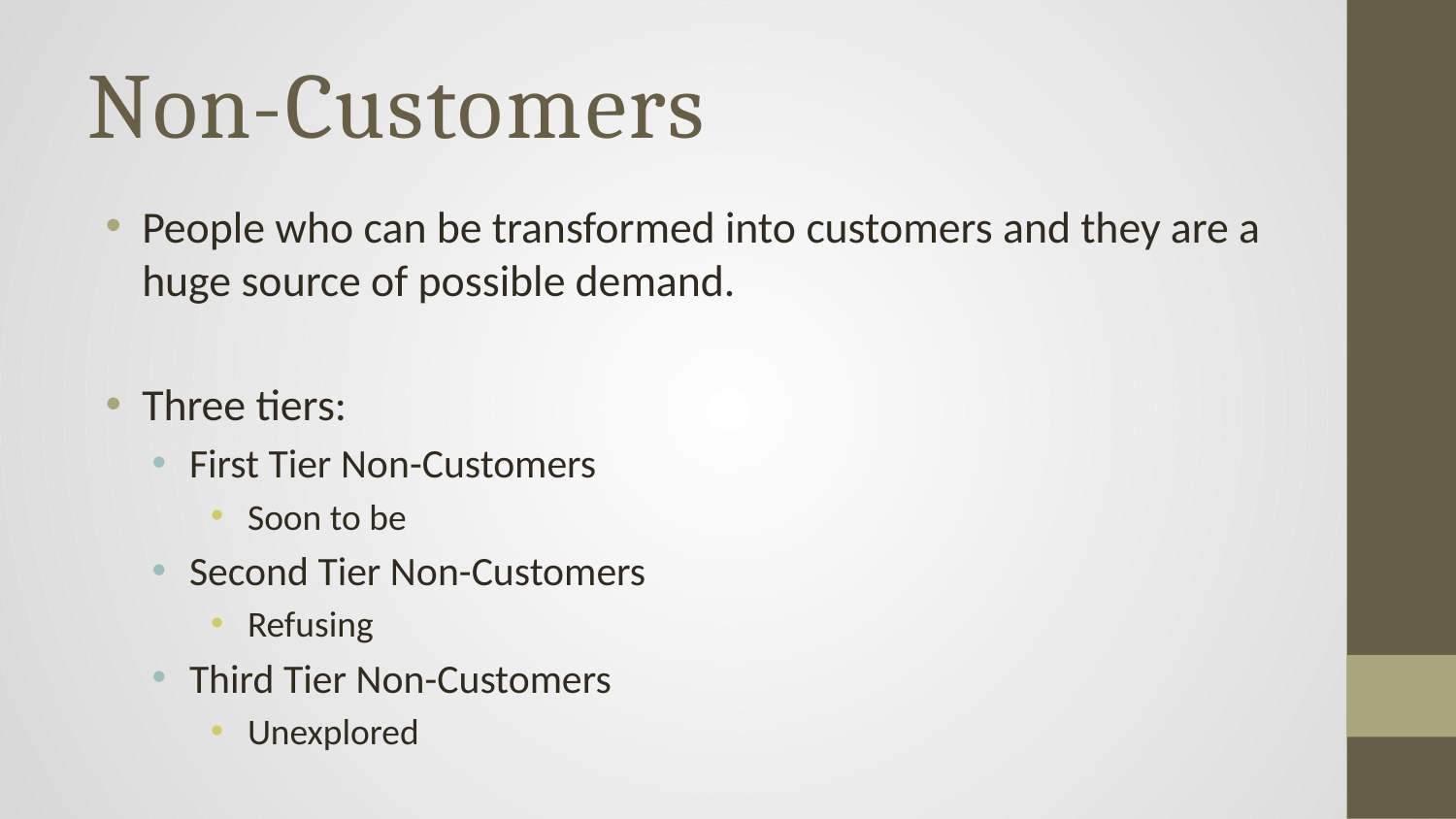

# Non-Customers
People who can be transformed into customers and they are a huge source of possible demand.

Three tiers:
First Tier Non-Customers
Soon to be
Second Tier Non-Customers
Refusing
Third Tier Non-Customers
Unexplored